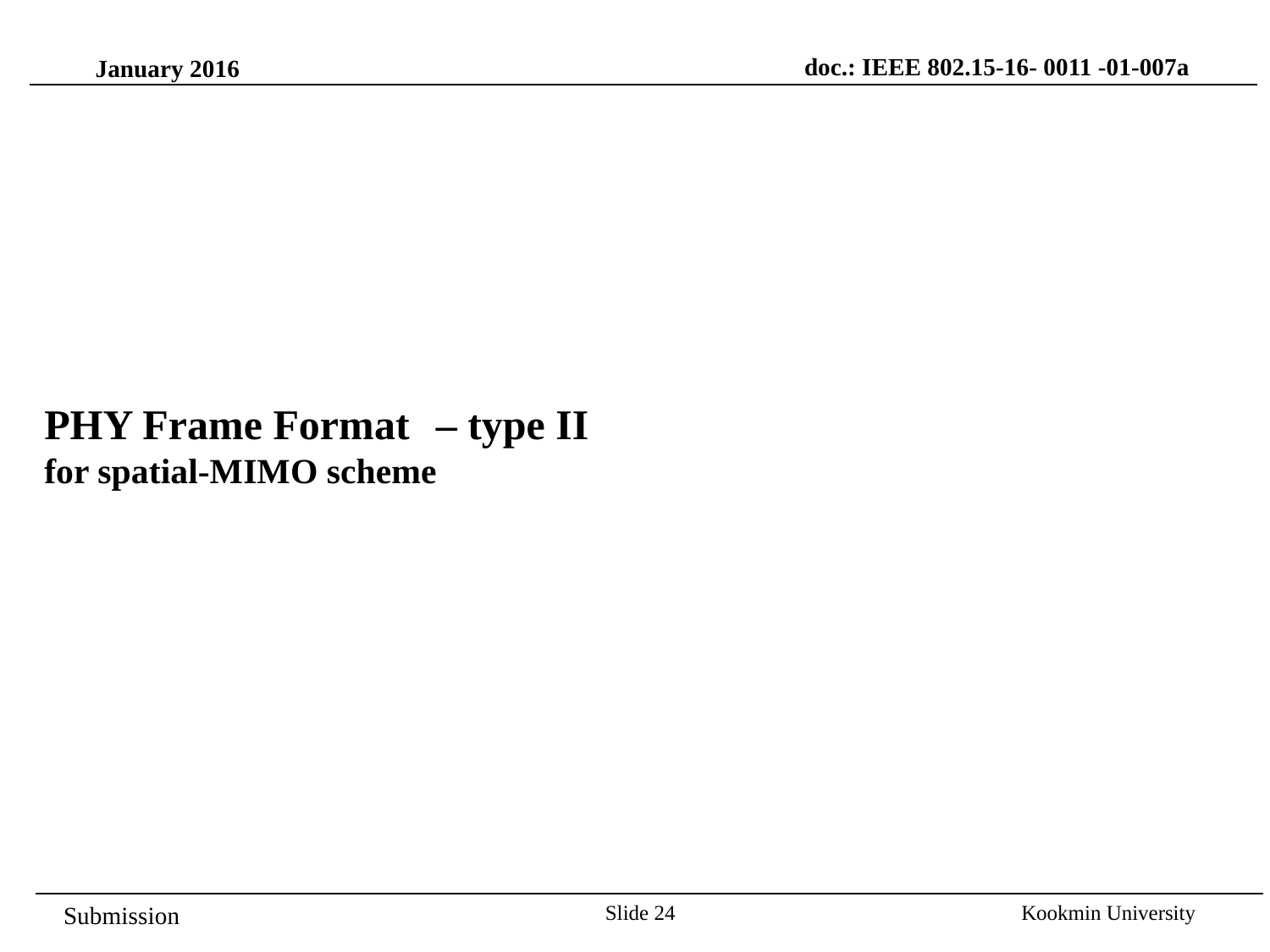

doc.: IEEE 802.15-16- 0011 -01-007a
January 2016
PHY Frame Format	 – type II
for spatial-MIMO scheme
Slide 24
Kookmin University
Submission